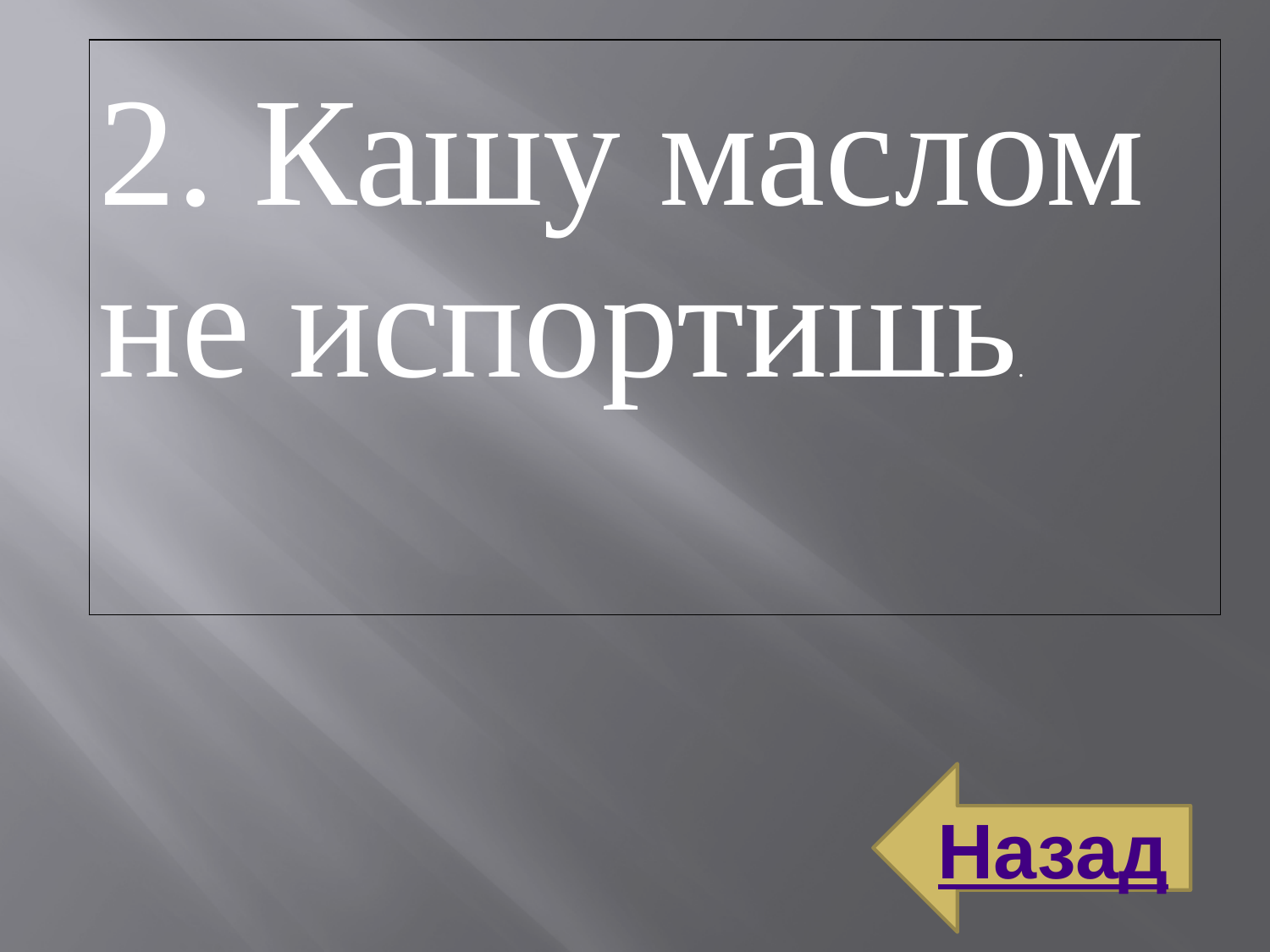

| 2. Кашу маслом не испортишь. |
| --- |
Назад